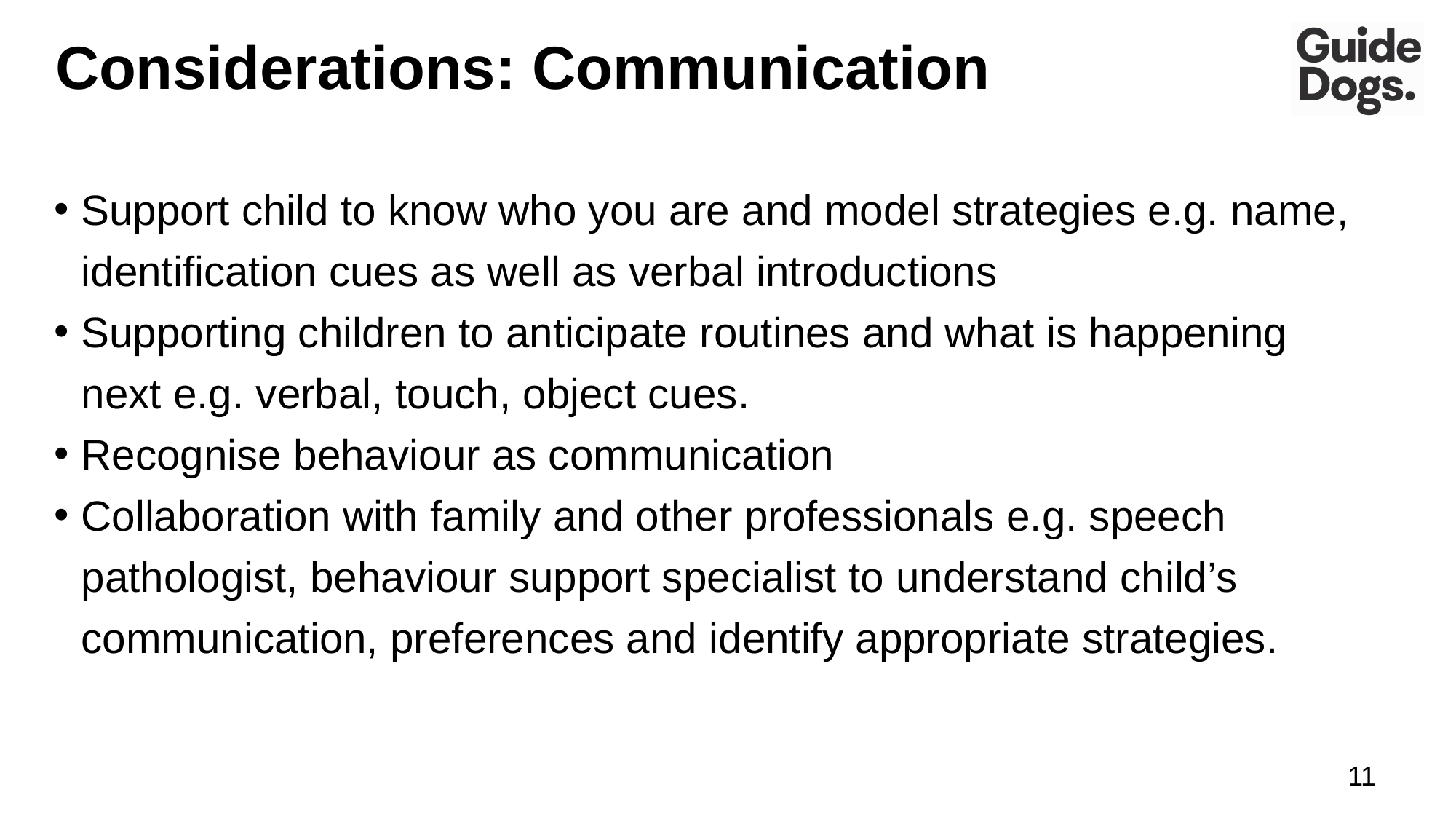

# Considerations: Communication
Support child to know who you are and model strategies e.g. name, identification cues as well as verbal introductions
Supporting children to anticipate routines and what is happening next e.g. verbal, touch, object cues.
Recognise behaviour as communication
Collaboration with family and other professionals e.g. speech pathologist, behaviour support specialist to understand child’s communication, preferences and identify appropriate strategies.

11